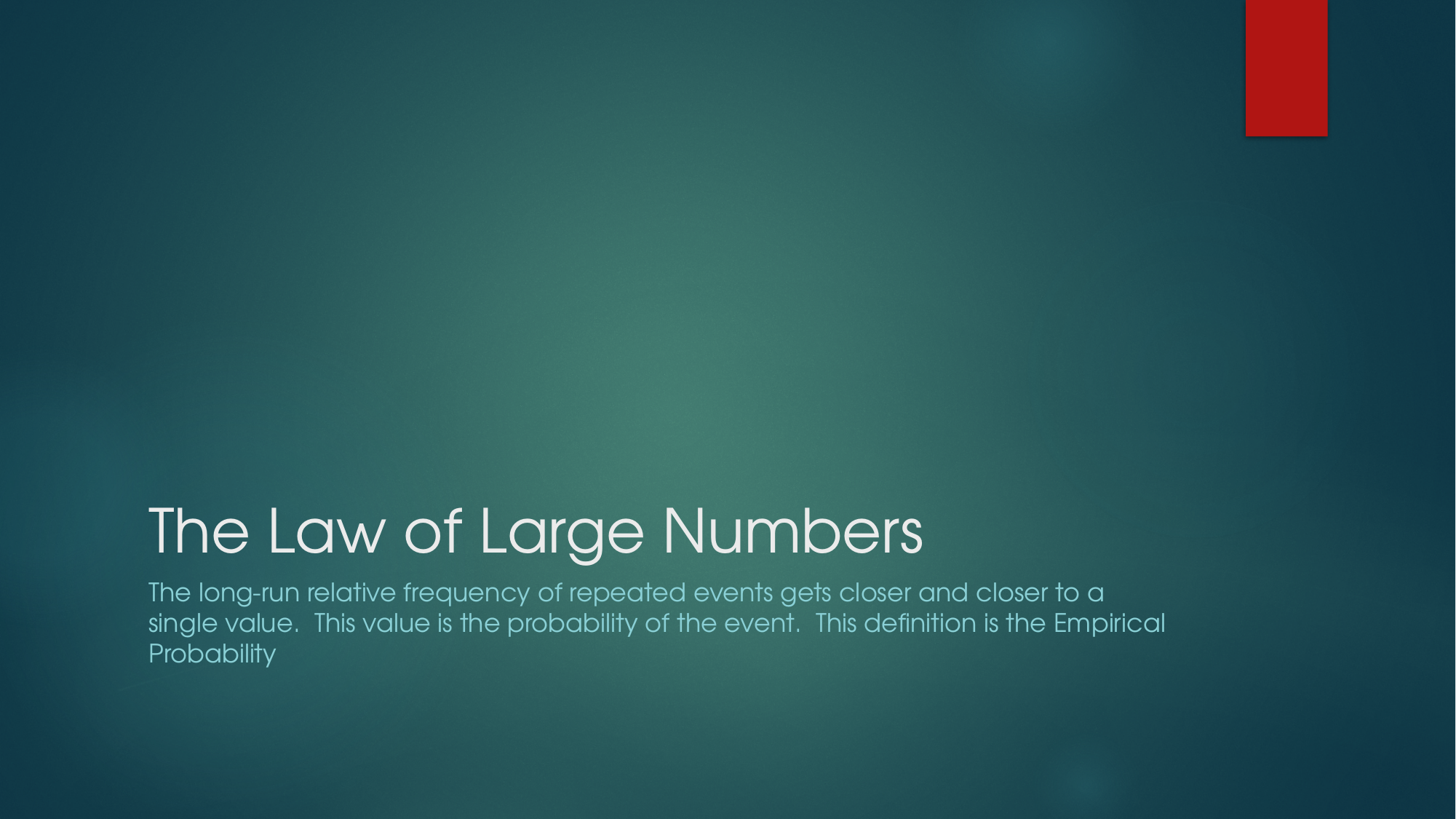

# The Law of Large Numbers
The long-run relative frequency of repeated events gets closer and closer to a single value.  This value is the probability of the event.  This definition is the Empirical Probability